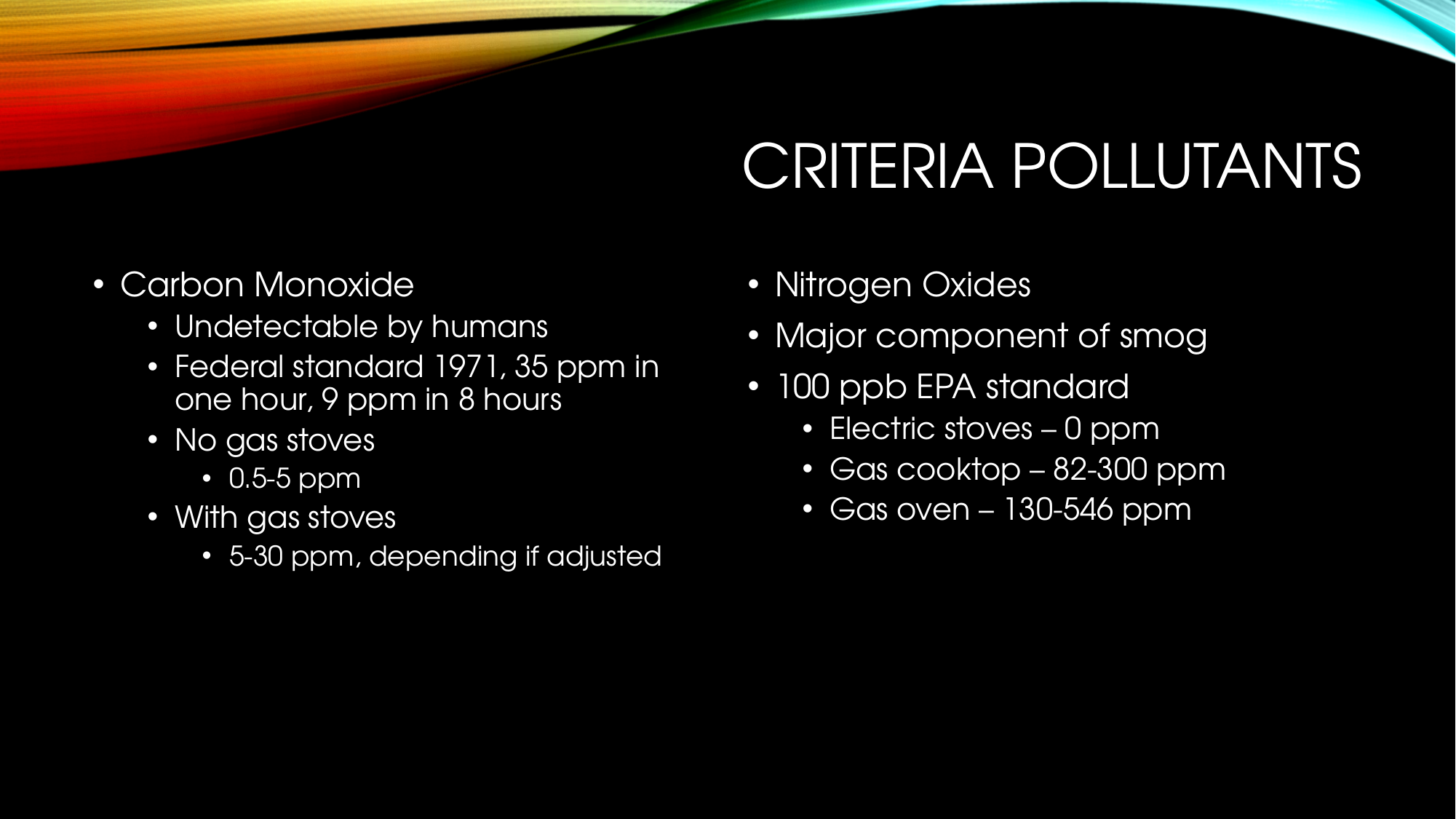

# Criteria pollutants
Carbon Monoxide
Undetectable by humans
Federal standard 1971, 35 ppm in one hour, 9 ppm in 8 hours
No gas stoves
0.5-5 ppm
With gas stoves
5-30 ppm, depending if adjusted
Nitrogen Oxides
Major component of smog
100 ppb EPA standard
Electric stoves – 0 ppm
Gas cooktop – 82-300 ppm
Gas oven – 130-546 ppm